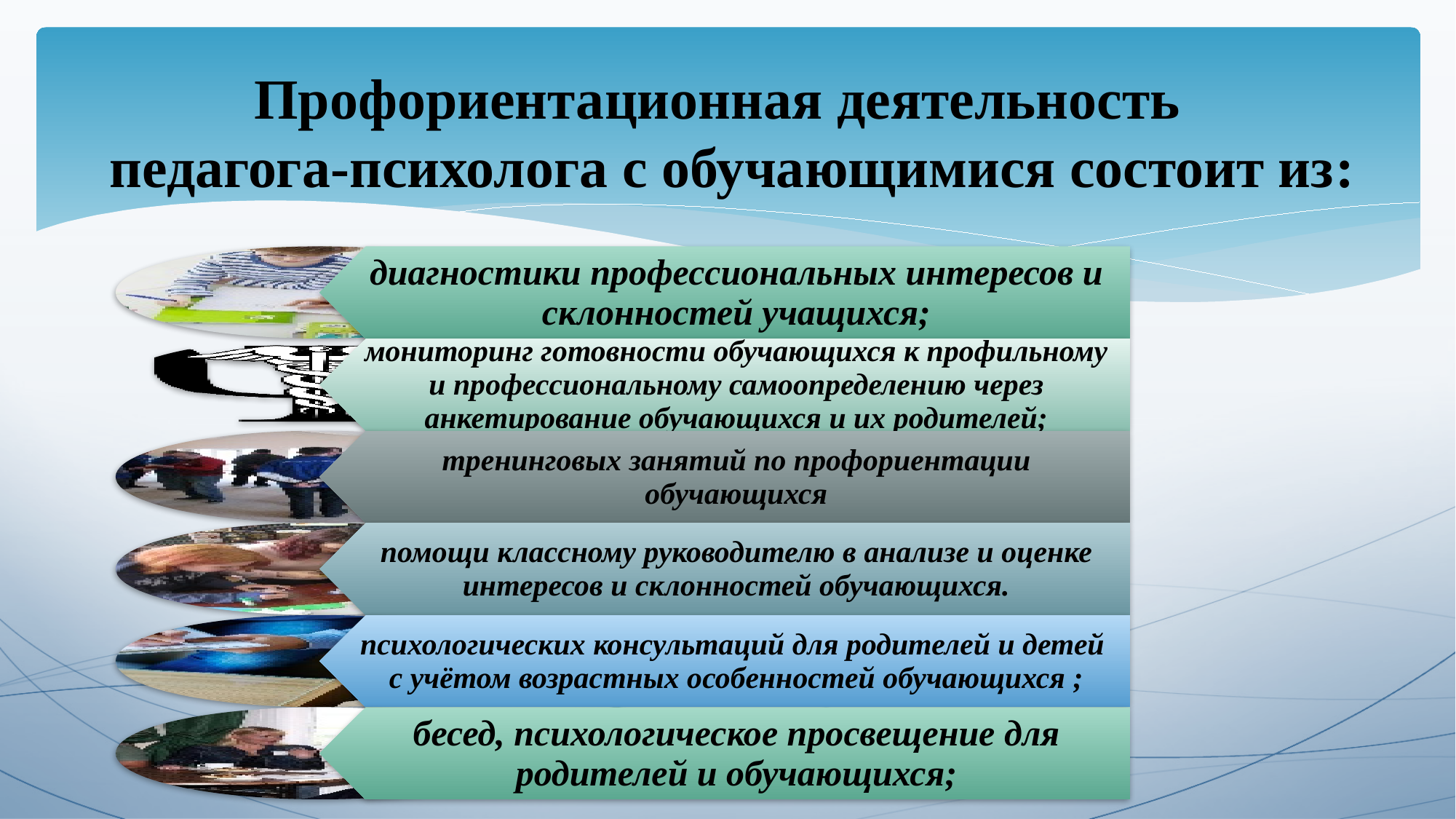

# Профориентационная деятельность педагога-психолога с обучающимися состоит из:
диагностики профессиональных интересов и склонностей учащихся;
мониторинг готовности обучающихся к профильному и профессиональному самоопределению через анкетирование обучающихся и их родителей;
тренинговых занятий по профориентации обучающихся
бесед, психологическое просвещение для родителей и обучающихся;
психологических консультаций для родителей и детей  с учётом возрастных особенностей обучающихся ;
помощи классному руководителю в анализе и оценке интересов и склонностей обучающихся.